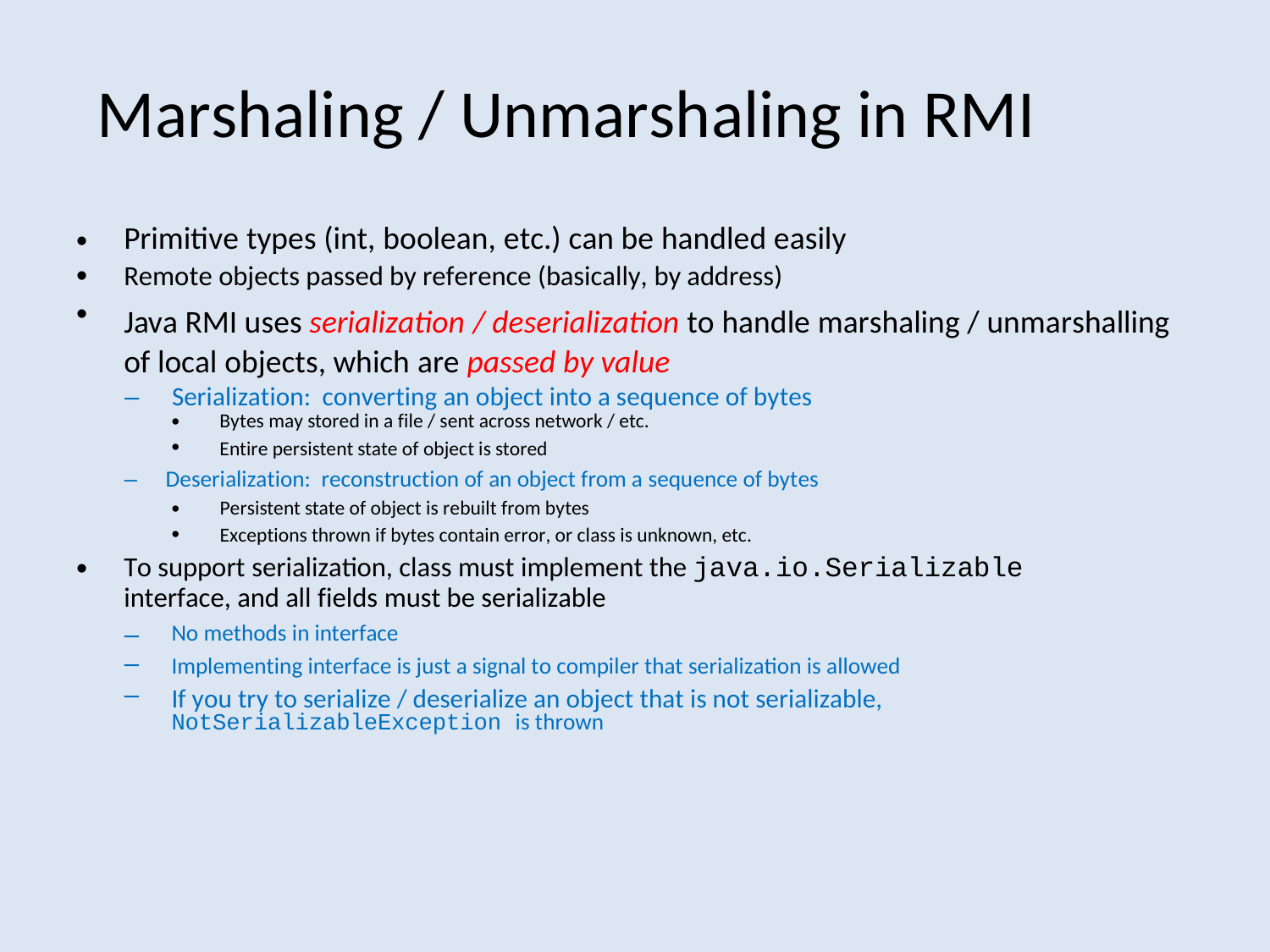

Marshaling / Unmarshaling in RMI
Primitive types (int, boolean, etc.) can be handled easily
Remote objects passed by reference (basically, by address)
Java RMI uses serialization / deserialization to handle marshaling / unmarshalling
of local objects, which are passed by value
–    Serialization: converting an object into a sequence of bytes
•
•
•
•
•
Bytes may stored in a file / sent across network / etc.
Entire persistent state of object is stored
–    Deserialization: reconstruction of an object from a sequence of bytes
•
•
Persistent state of object is rebuilt from bytes
Exceptions thrown if bytes contain error, or class is unknown, etc.
•
To support serialization, class must implement the java.io.Serializable
interface, and all fields must be serializable
–
–
–
No methods in interface
Implementing interface is just a signal to compiler that serialization is allowed
If you try to serialize / deserialize an object that is not serializable,
NotSerializableException is thrown